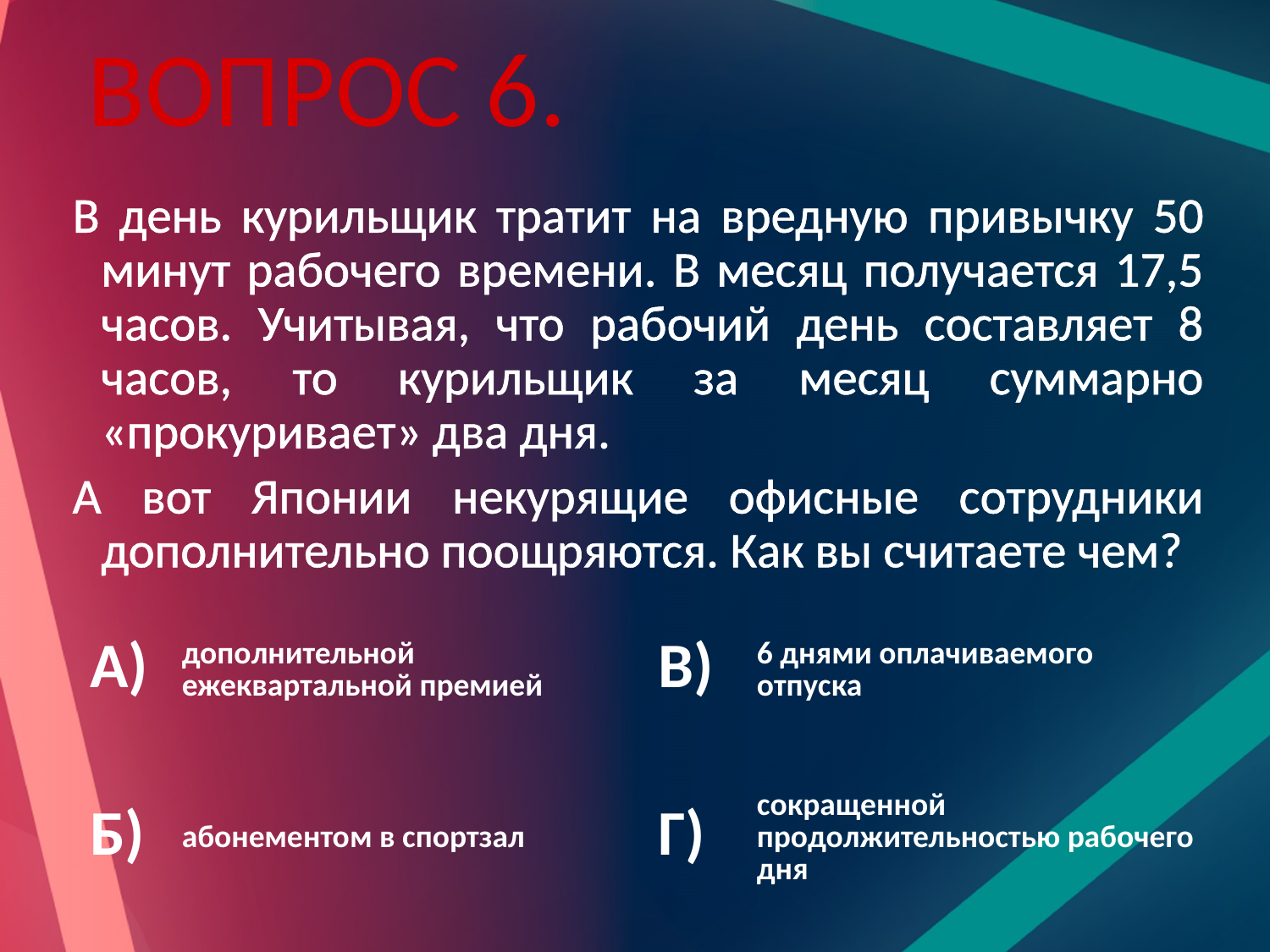

# Вопрос 6.
В день курильщик тратит на вредную привычку 50 минут рабочего времени. В месяц получается 17,5 часов. Учитывая, что рабочий день составляет 8 часов, то курильщик за месяц суммарно «прокуривает» два дня.
А вот Японии некурящие офисные сотрудники дополнительно поощряются. Как вы считаете чем?
| А) | дополнительной ежеквартальной премией | В) | 6 днями оплачиваемого отпуска |
| --- | --- | --- | --- |
| Б) | абонементом в спортзал | Г) | сокращенной продолжительностью рабочего дня |